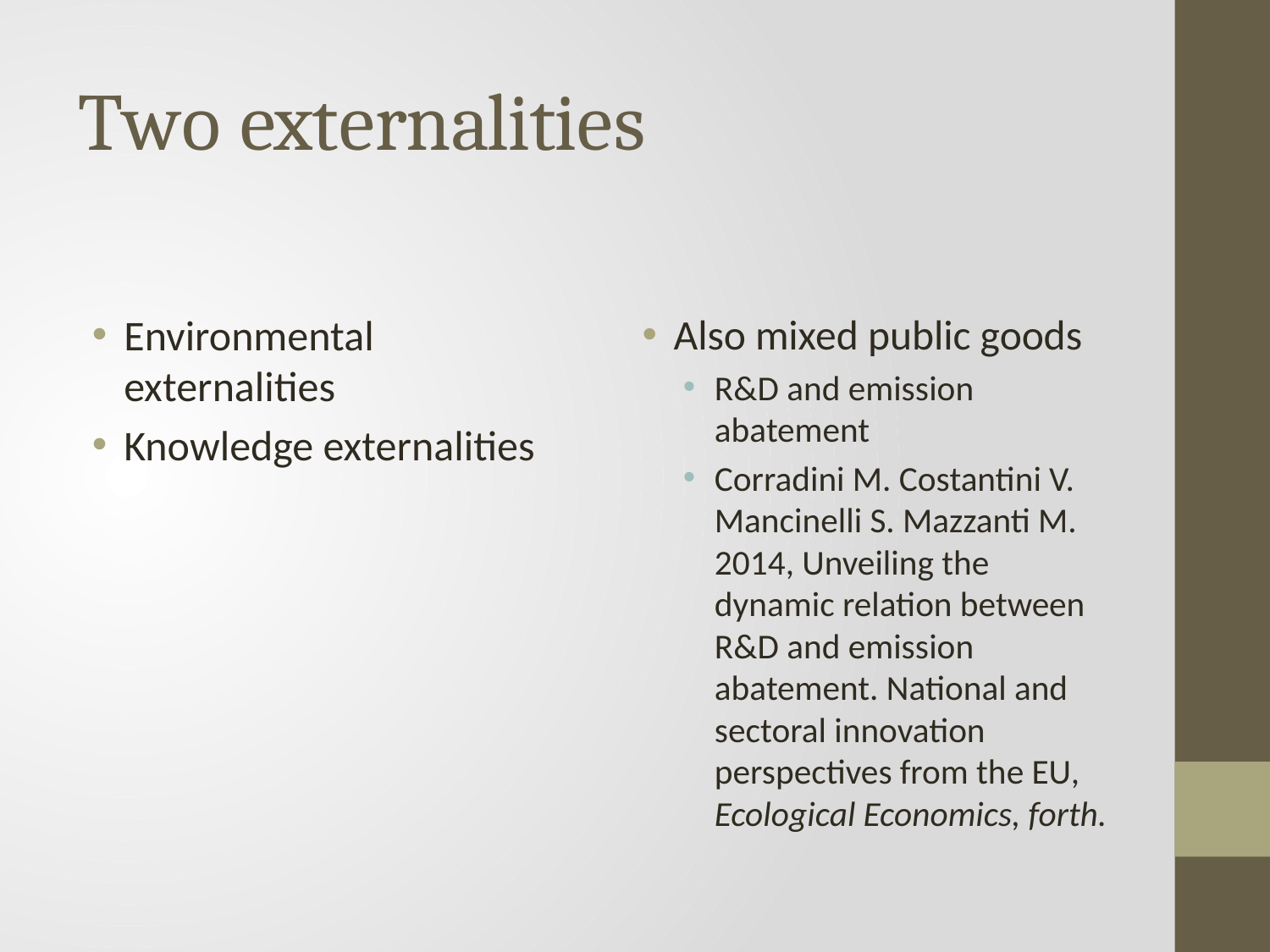

# Two externalities

Environmental externalities
Knowledge externalities

Also mixed public goods
R&D and emission abatement
Corradini M. Costantini V. Mancinelli S. Mazzanti M. 2014, Unveiling the dynamic relation between R&D and emission abatement. National and sectoral innovation perspectives from the EU, Ecological Economics, forth.